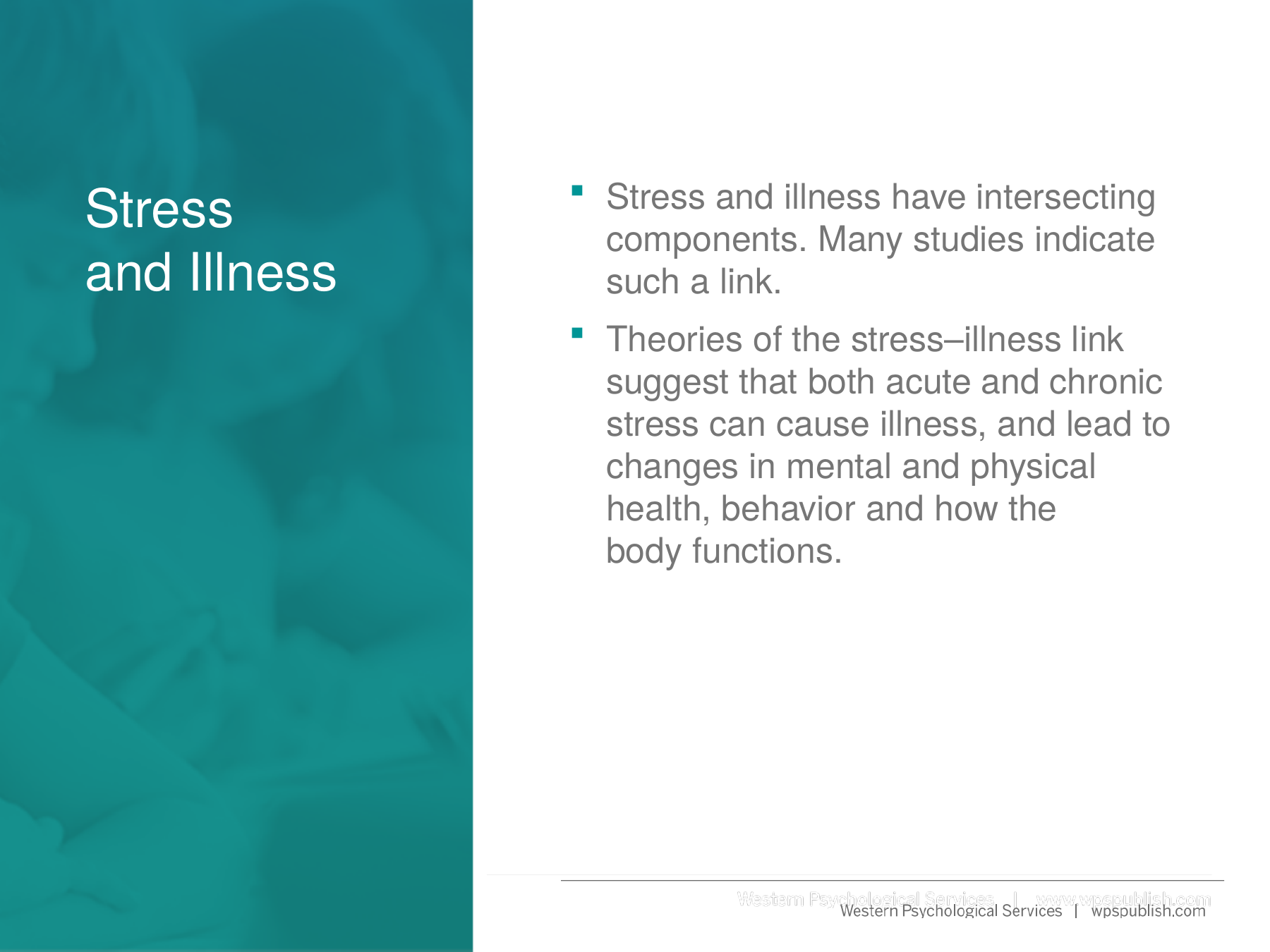

Stress and illness have intersecting components. Many studies indicate such a link.
Theories of the stress–illness link suggest that both acute and chronic stress can cause illness, and lead to changes in mental and physical health, behavior and how the
body functions.

# Stress and Illness